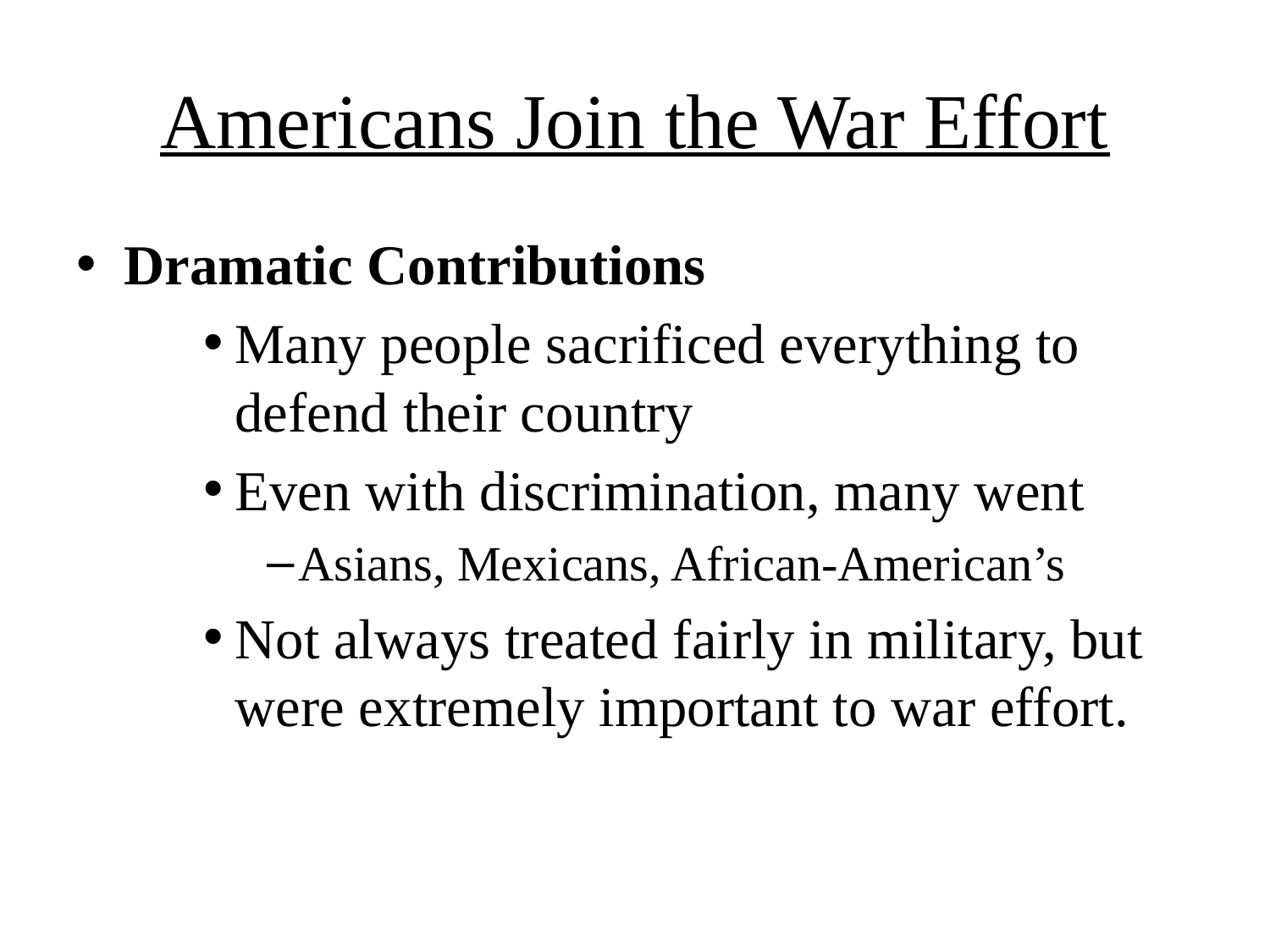

# Americans Join the War Effort
Dramatic Contributions
Many people sacrificed everything to defend their country
Even with discrimination, many went
Asians, Mexicans, African-American’s
Not always treated fairly in military, but were extremely important to war effort.